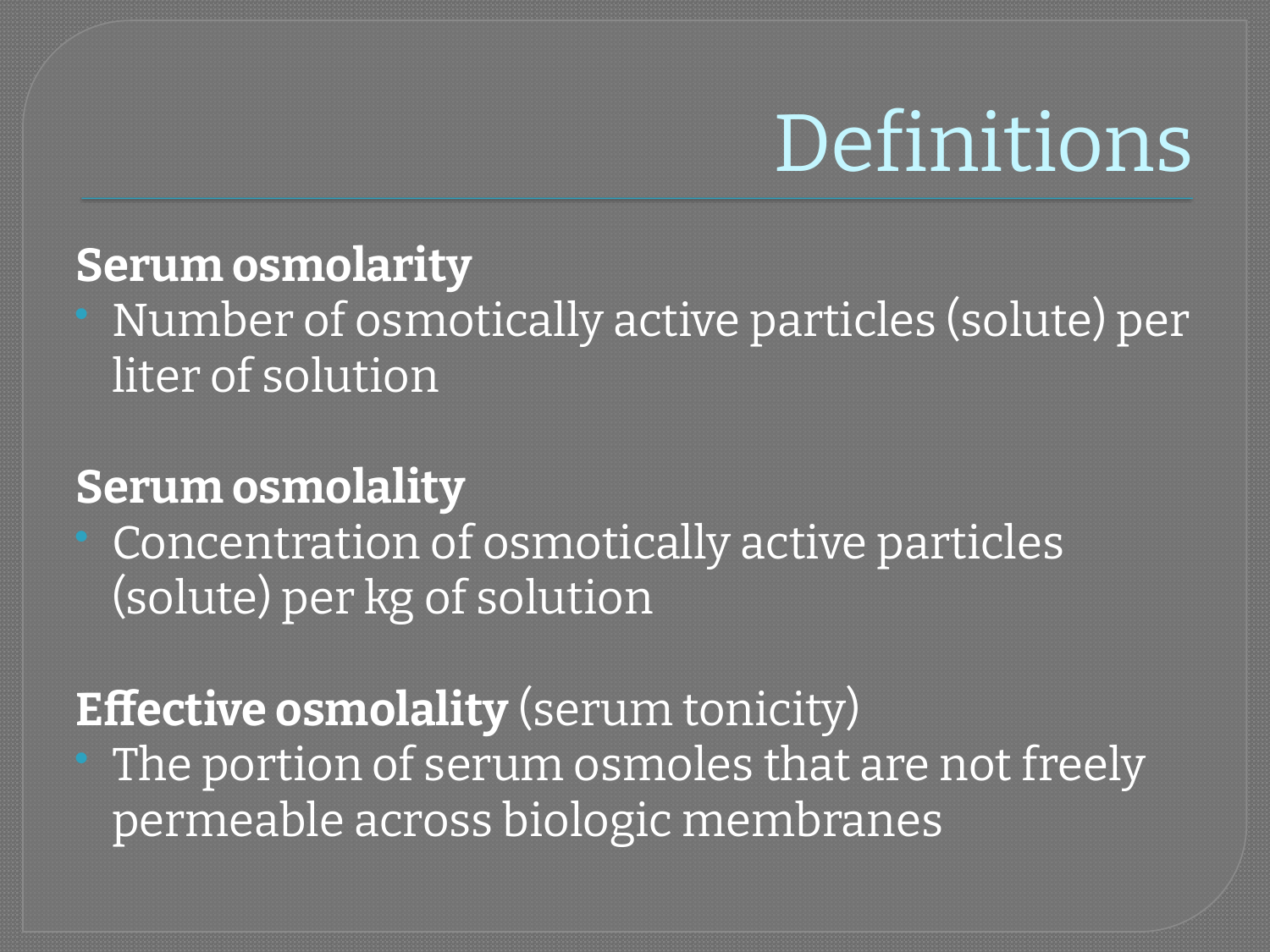

# Definitions
Serum osmolarity
Number of osmotically active particles (solute) per liter of solution

Serum osmolality
Concentration of osmotically active particles (solute) per kg of solution

Effective osmolality (serum tonicity)
The portion of serum osmoles that are not freely permeable across biologic membranes